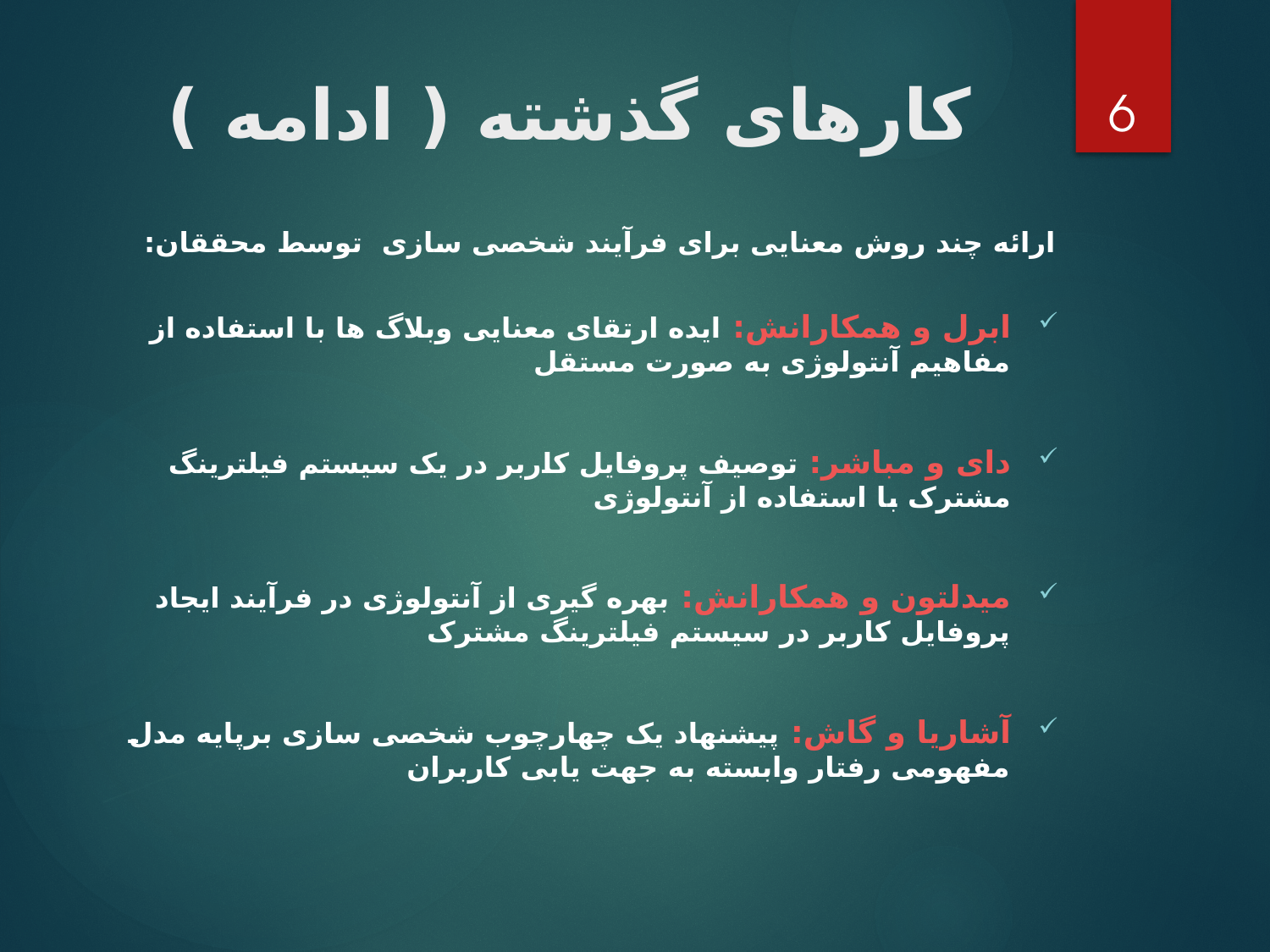

6
# کارهای گذشته ( ادامه )

ارائه چند روش معنایی برای فرآیند شخصی سازی  توسط محققان:
ابرل و همکارانش: ایده ارتقای معنایی وبلاگ ها با استفاده از مفاهیم آنتولوژی به صورت مستقل

دای و مباشر: توصیف پروفایل کاربر در یک سیستم فیلترینگ مشترک با استفاده از آنتولوژی

میدلتون و همکارانش: بهره گیری از آنتولوژی در فرآیند ایجاد پروفایل کاربر در سیستم فیلترینگ مشترک

آشاریا و گاش: پیشنهاد یک چهارچوب شخصی سازی برپایه مدل مفهومی رفتار وابسته به جهت یابی کاربران